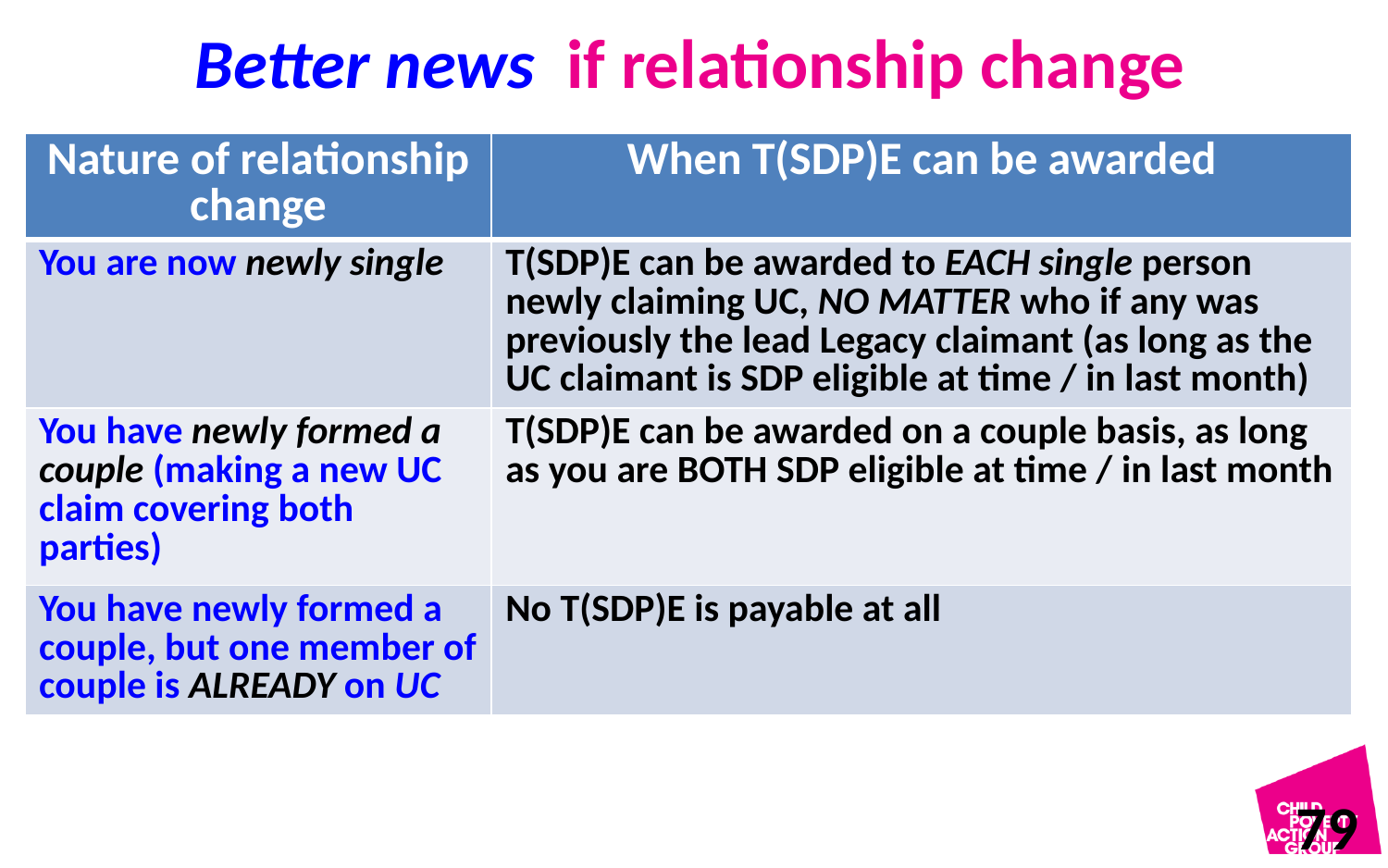

# Better news  if relationship change
| Nature of relationship change | When T(SDP)E can be awarded |
| --- | --- |
| You are now newly single | T(SDP)E can be awarded to EACH single person newly claiming UC, NO MATTER who if any was previously the lead Legacy claimant (as long as the UC claimant is SDP eligible at time / in last month) |
| You have newly formed a couple (making a new UC claim covering both parties) | T(SDP)E can be awarded on a couple basis, as long as you are BOTH SDP eligible at time / in last month |
| You have newly formed a couple, but one member of couple is ALREADY on UC | No T(SDP)E is payable at all |
79